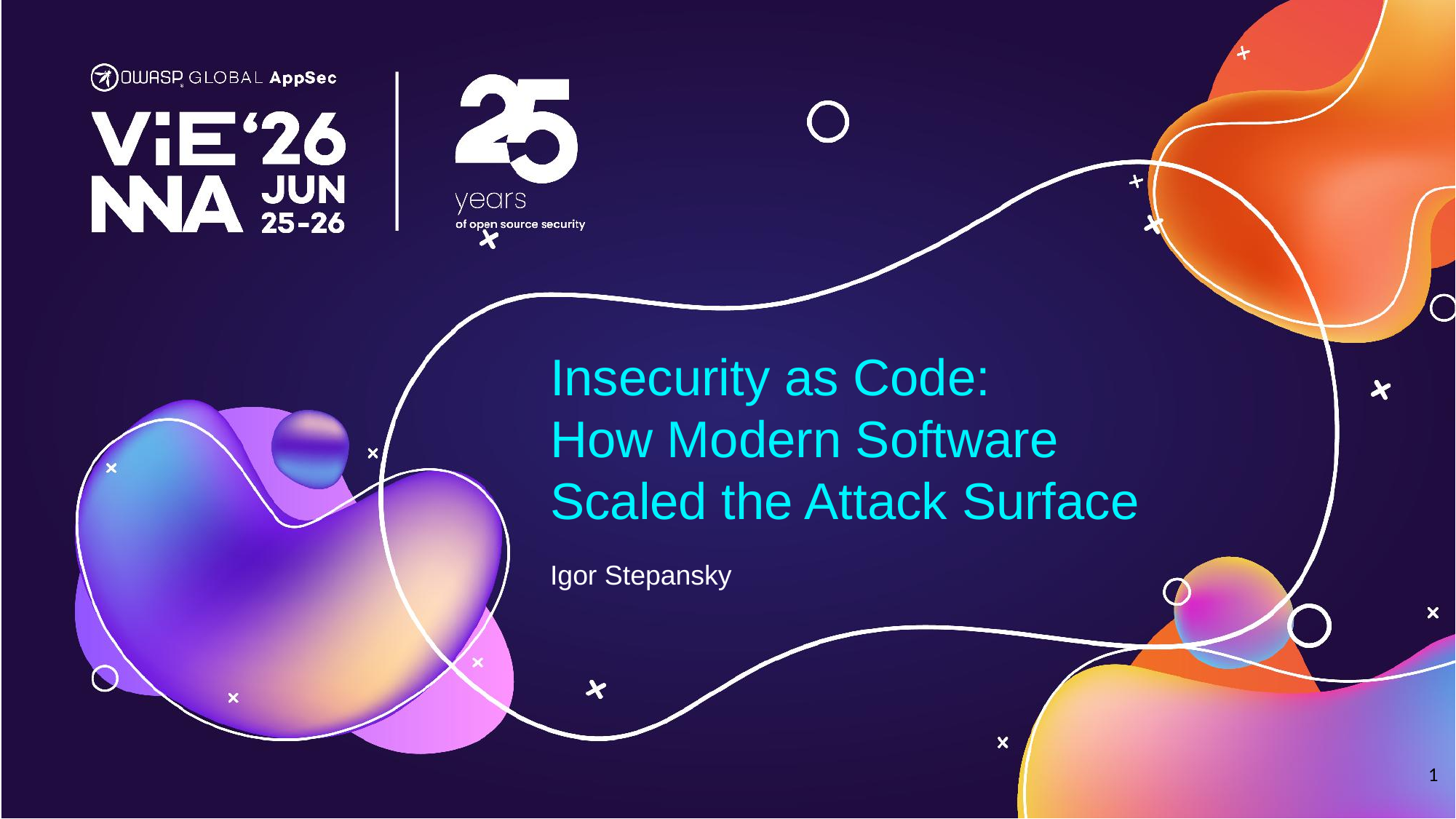

Insecurity as Code:
How Modern Software Scaled the Attack Surface
Igor Stepansky
1